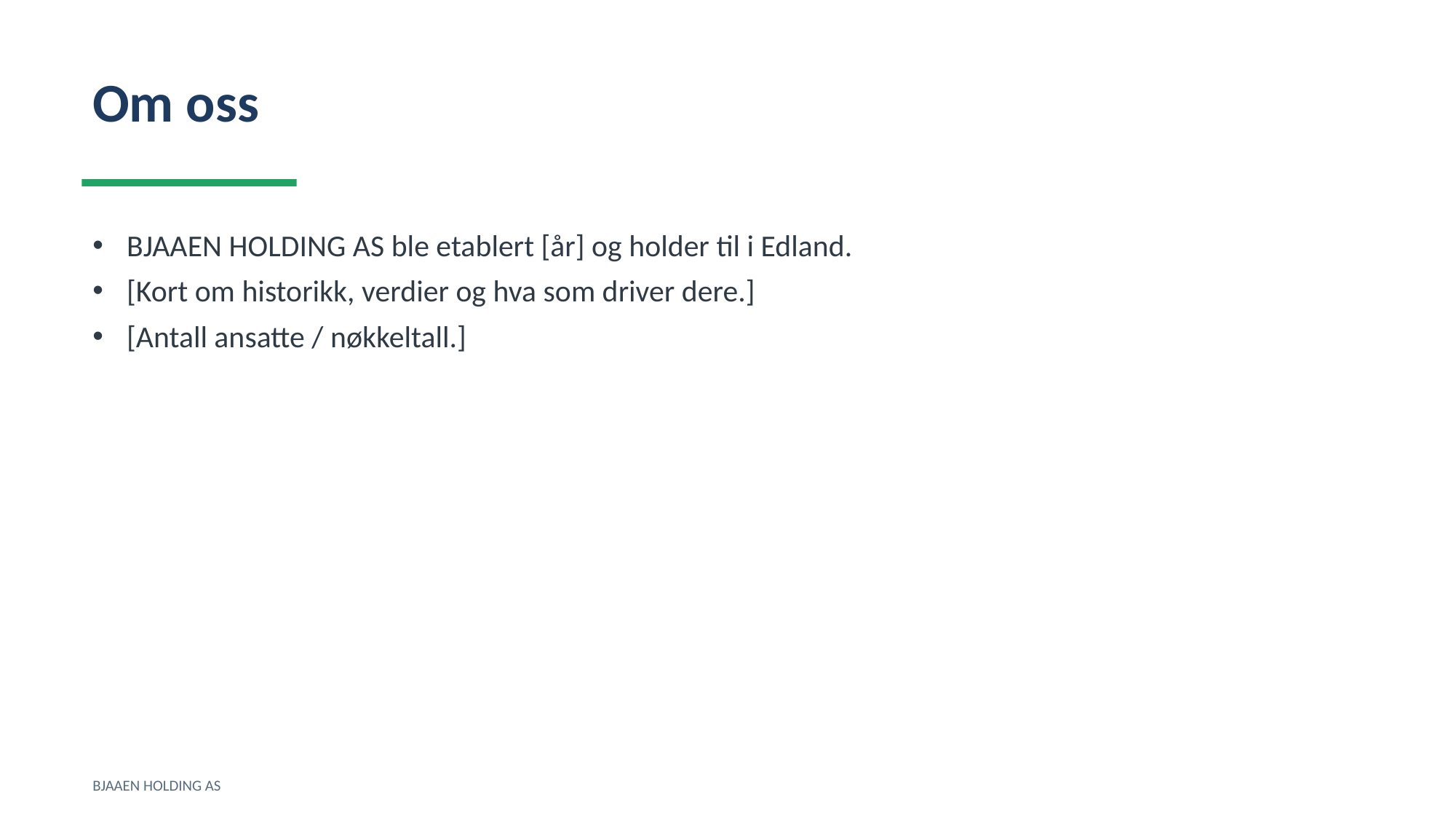

Om oss

BJAAEN HOLDING AS ble etablert [år] og holder til i Edland.
[Kort om historikk, verdier og hva som driver dere.]
[Antall ansatte / nøkkeltall.]
BJAAEN HOLDING AS